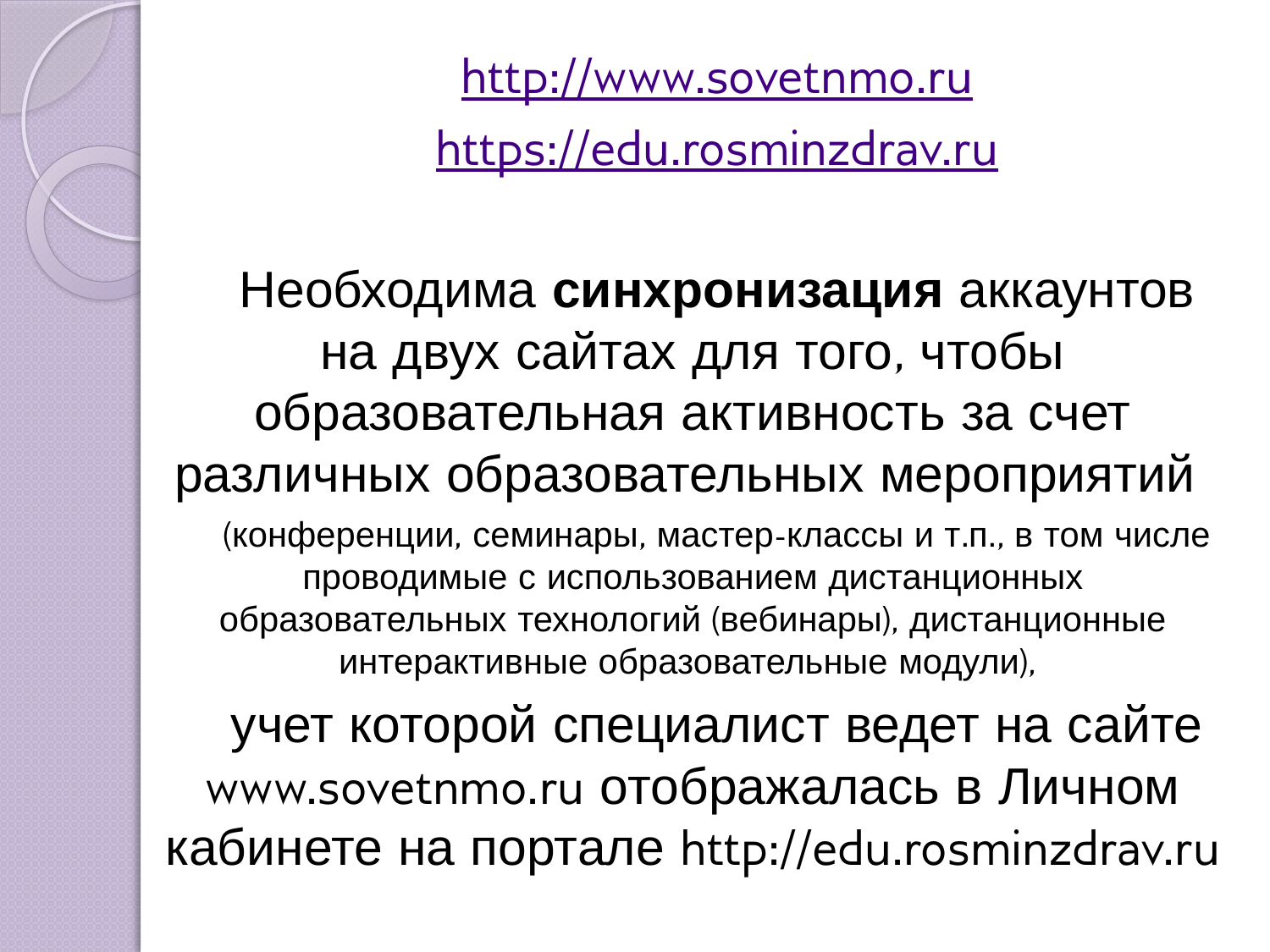

http://www.sovetnmo.ru
https://edu.rosminzdrav.ru

Необходима синхронизация аккаунтов на двух сайтах для того, чтобы образовательная активность за счет различных образовательных мероприятий
(конференции, семинары, мастер-классы и т.п., в том числе проводимые с использованием дистанционных образовательных технологий (вебинары), дистанционные интерактивные образовательные модули),
учет которой специалист ведет на сайте www.sovetnmo.ru отображалась в Личном кабинете на портале http://edu.rosminzdrav.ru